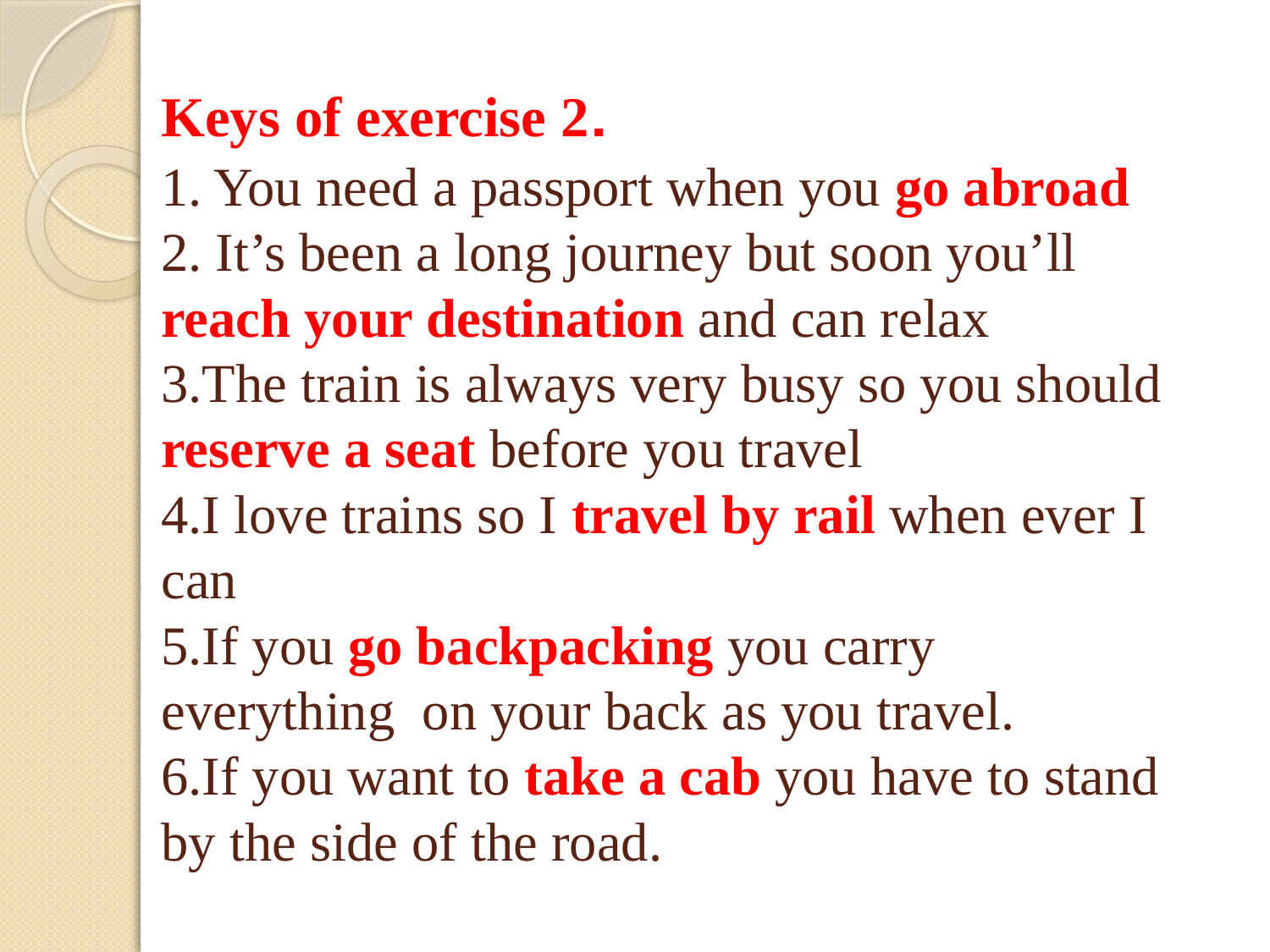

# Keys of exercise 2. 1. You need a passport when you go abroad 2. It’s been a long journey but soon you’ll reach your destination and can relax 3.The train is always very busy so you should reserve a seat before you travel 4.I love trains so I travel by rail when ever I can 5.If you go backpacking you carry everything  on your back as you travel. 6.If you want to take a cab you have to stand  by the side of the road.